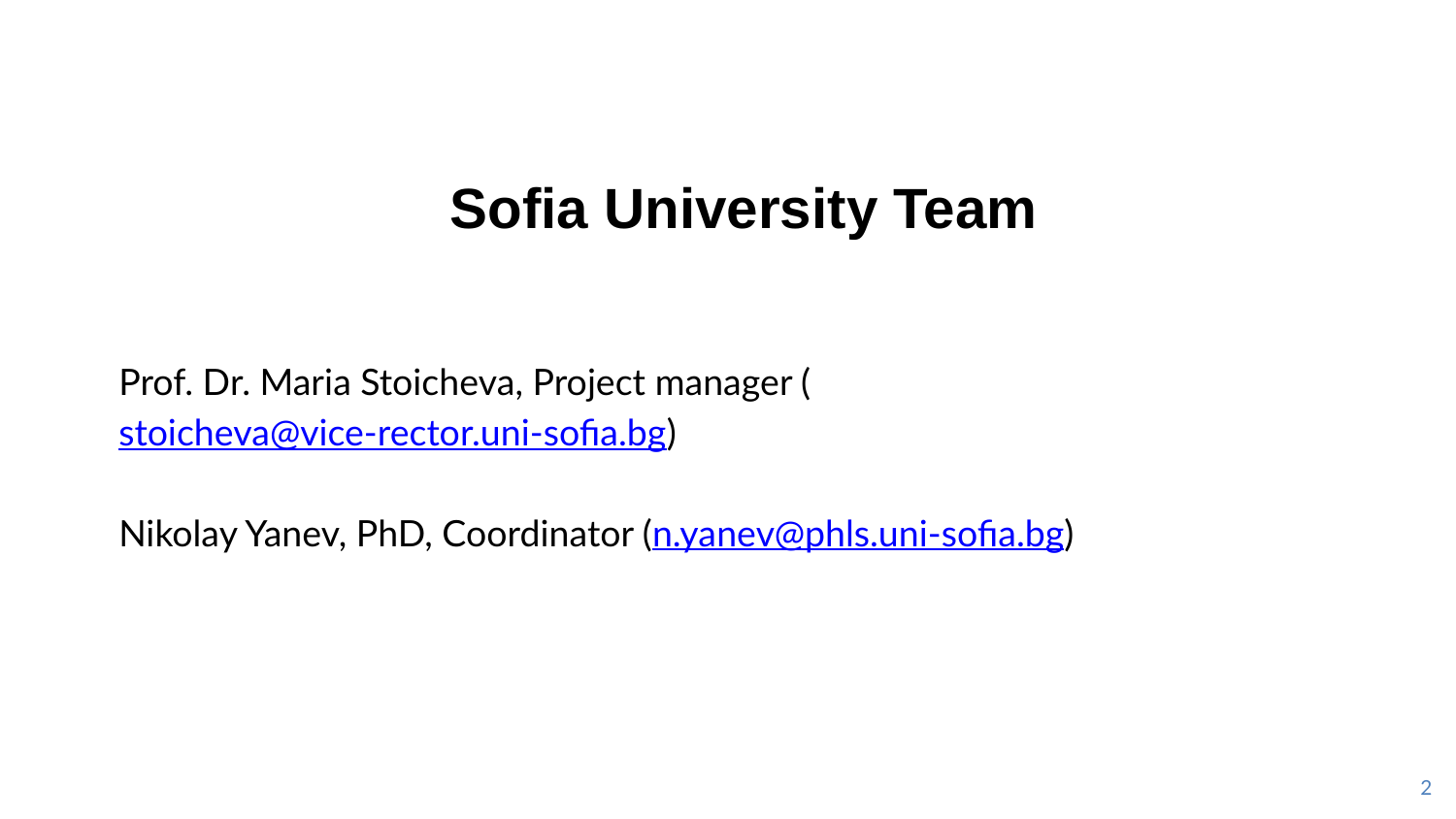

Sofia University Team

Prof. Dr. Maria Stoicheva, Project manager (stoicheva@vice-rector.uni-sofia.bg)

Nikolay Yanev, PhD, Coordinator (n.yanev@phls.uni-sofia.bg)

2